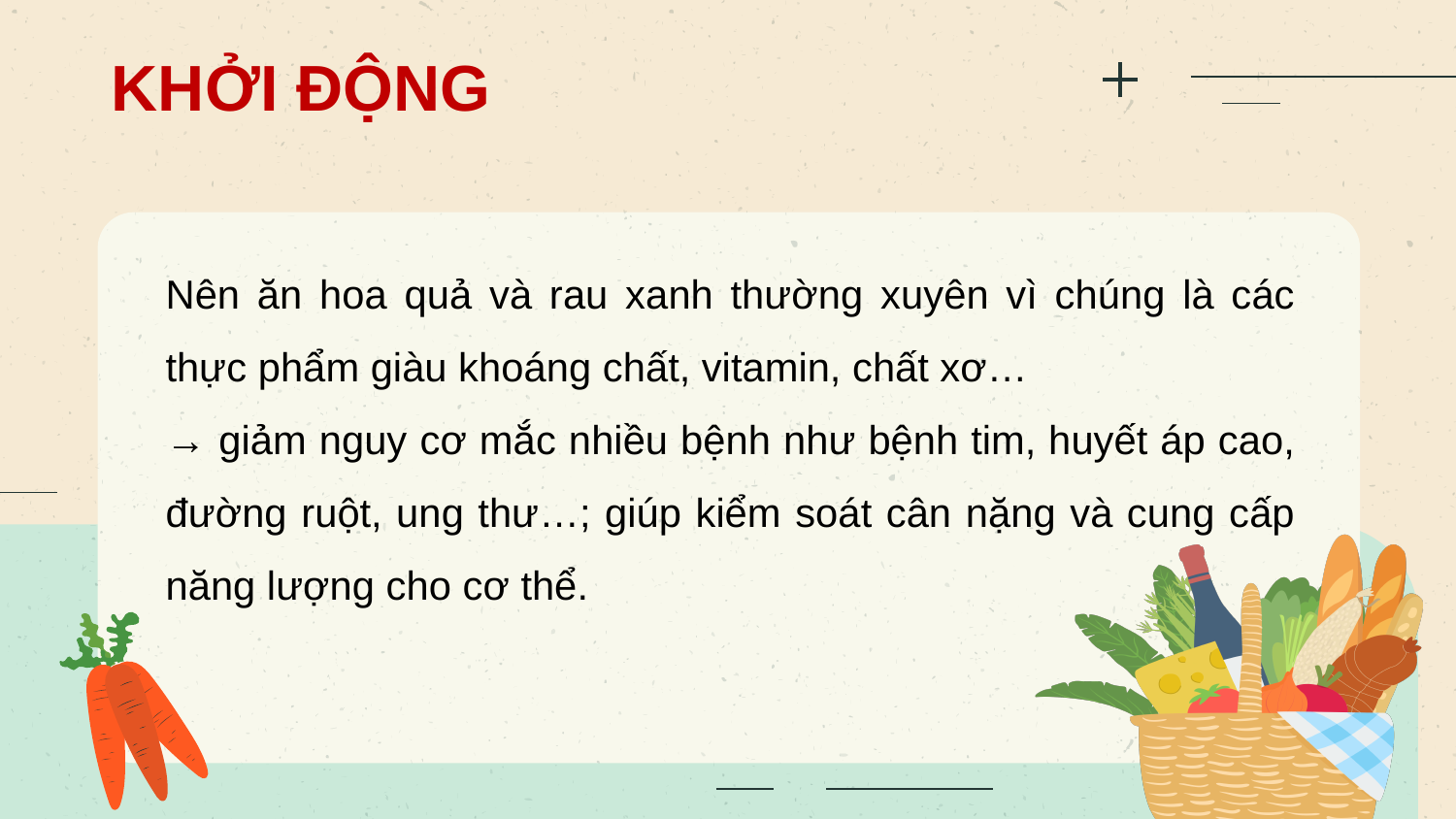

KHỞI ĐỘNG
Nên ăn hoa quả và rau xanh thường xuyên vì chúng là các thực phẩm giàu khoáng chất, vitamin, chất xơ…
→ giảm nguy cơ mắc nhiều bệnh như bệnh tim, huyết áp cao, đường ruột, ung thư…; giúp kiểm soát cân nặng và cung cấp năng lượng cho cơ thể.